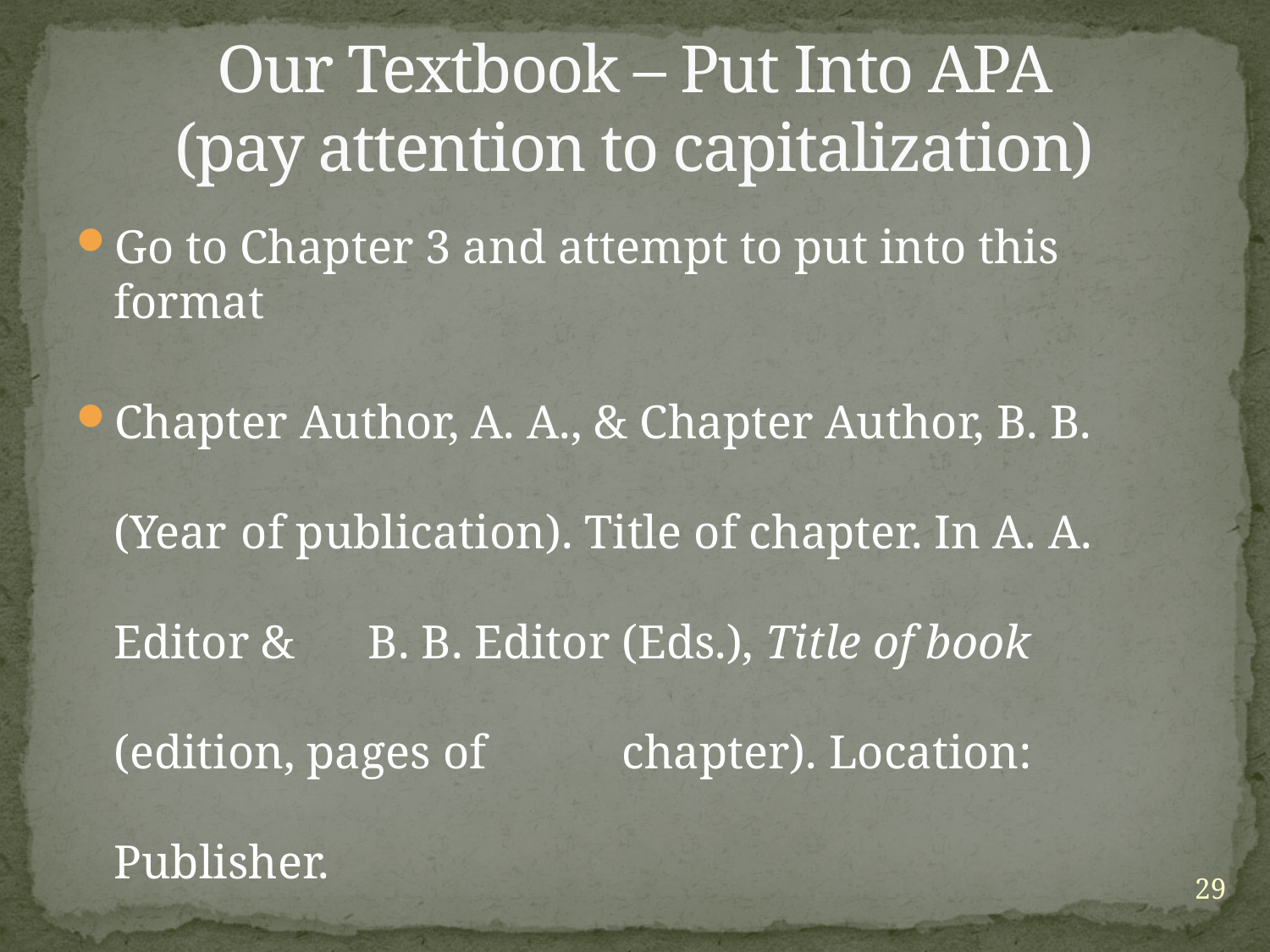

# Our Textbook – Put Into APA (pay attention to capitalization)
Go to Chapter 3 and attempt to put into this format
Chapter Author, A. A., & Chapter Author, B. B. (Year 	of publication). Title of chapter. In A. A. Editor & 	B. B. Editor (Eds.), Title of book (edition, pages of 	chapter). Location: Publisher.

29